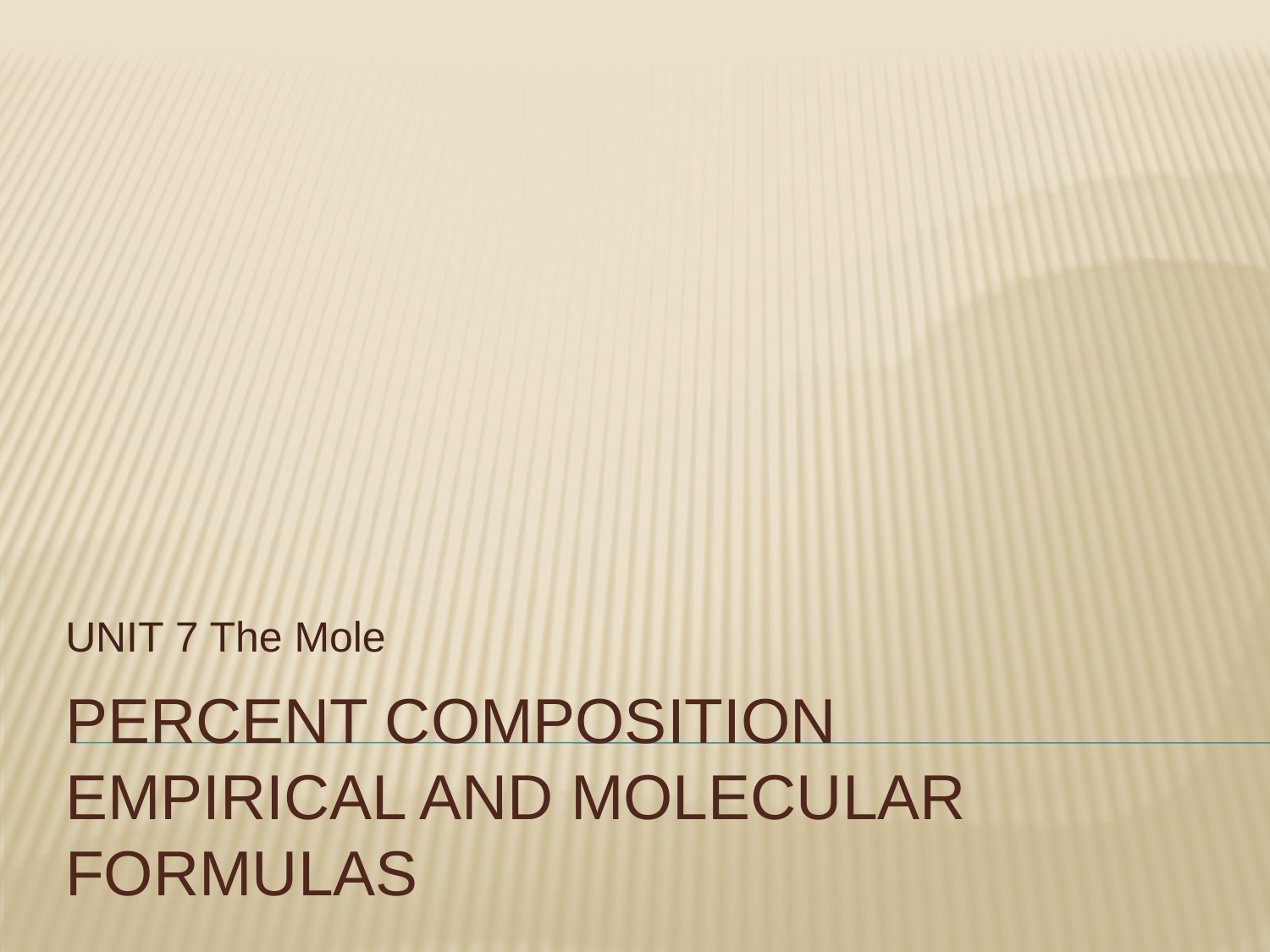

UNIT 7 The Mole
# Percent composition Empirical and molecular formulas